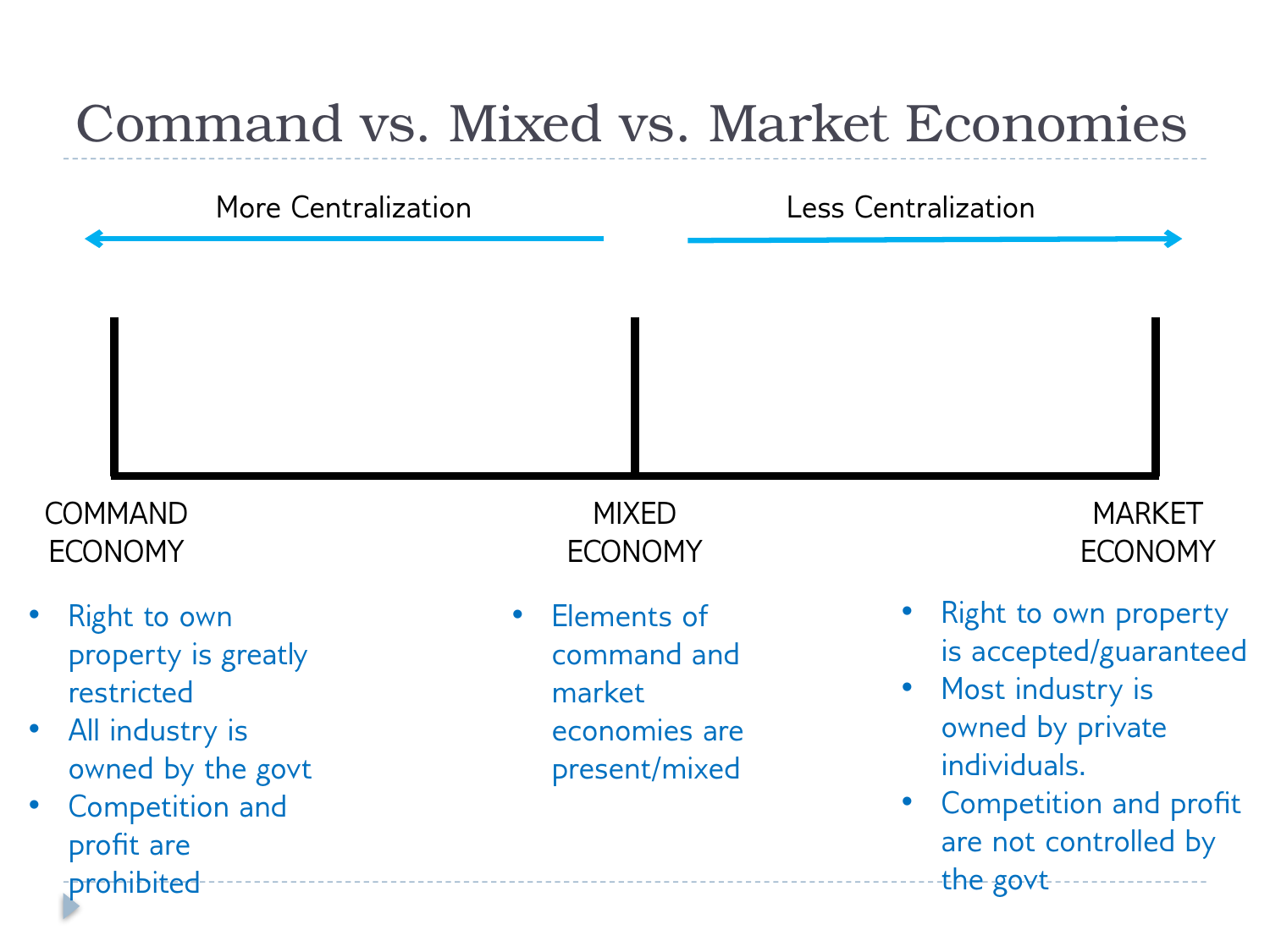

# Command vs. Mixed vs. Market Economies
More Centralization
Less Centralization
MARKET
ECONOMY
COMMAND
ECONOMY
MIXED
ECONOMY
Right to own property is accepted/guaranteed
Most industry is owned by private individuals.
Competition and profit are not controlled by the govt
Right to own property is greatly restricted
All industry is owned by the govt
Competition and profit are prohibited
Elements of command and market economies are present/mixed